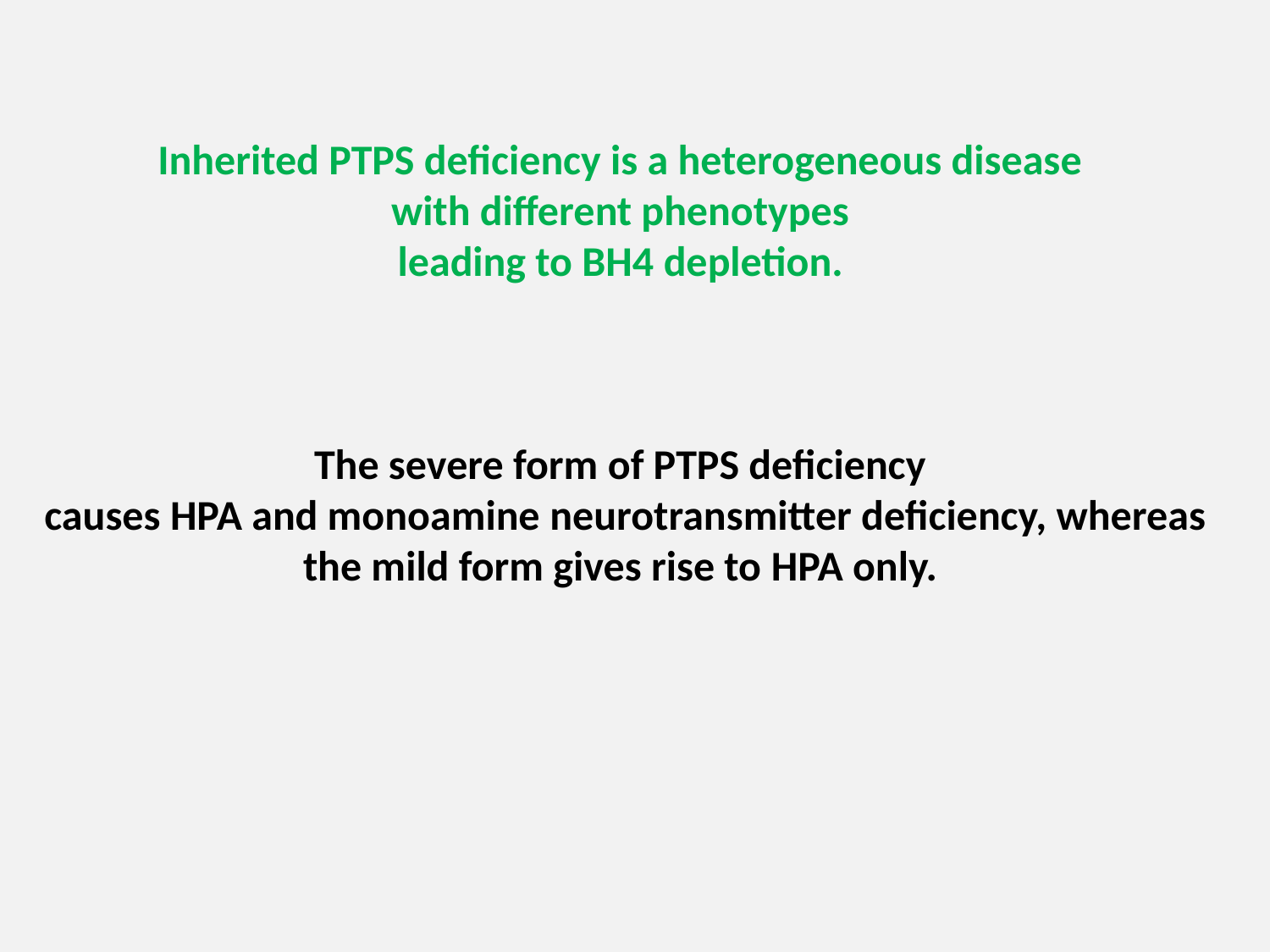

Inherited PTPS deficiency is a heterogeneous disease
with different phenotypes
leading to BH4 depletion.

The severe form of PTPS deficiency
causes HPA and monoamine neurotransmitter deficiency, whereas the mild form gives rise to HPA only.